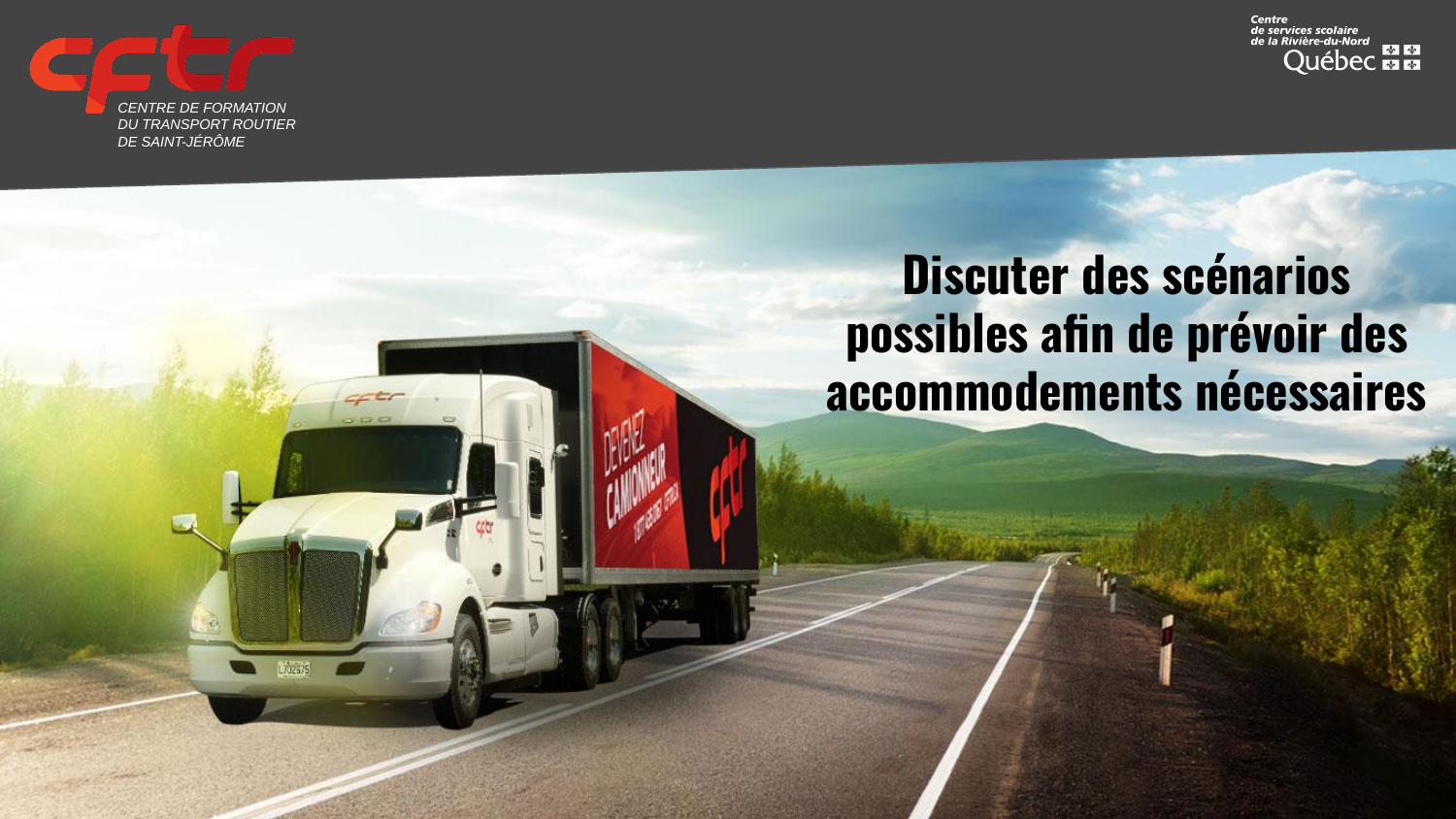

# Discuter des scénarios possibles afin de prévoir des accommodements nécessaires